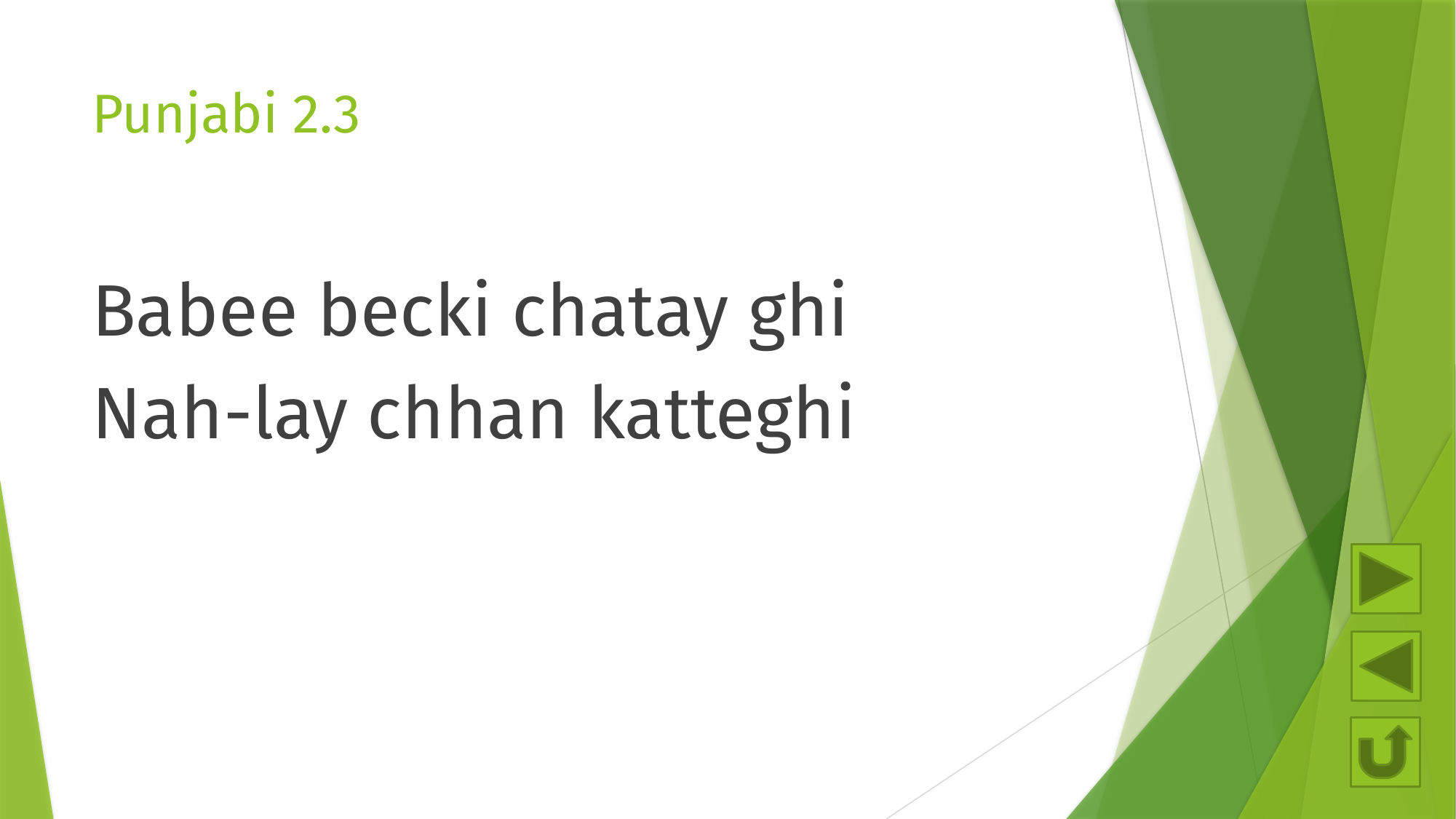

# Punjabi 2.3
Babee becki chatay ghi
Nah-lay chhan katteghi